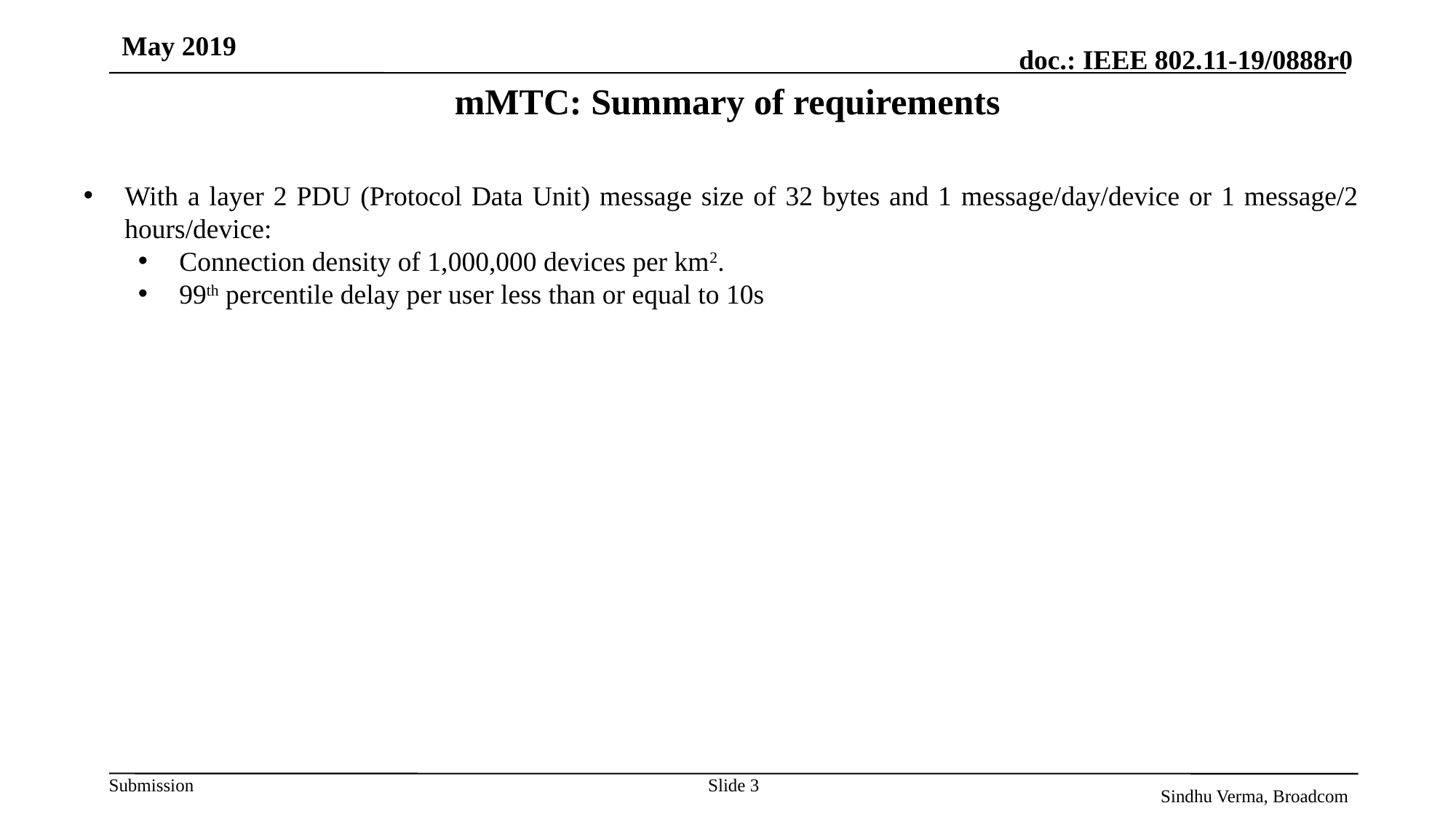

May 2019
# mMTC: Summary of requirements

With a layer 2 PDU (Protocol Data Unit) message size of 32 bytes and 1 message/day/device or 1 message/2 hours/device:
Connection density of 1,000,000 devices per km2.
99th percentile delay per user less than or equal to 10s
Slide 3
Sindhu Verma, Broadcom